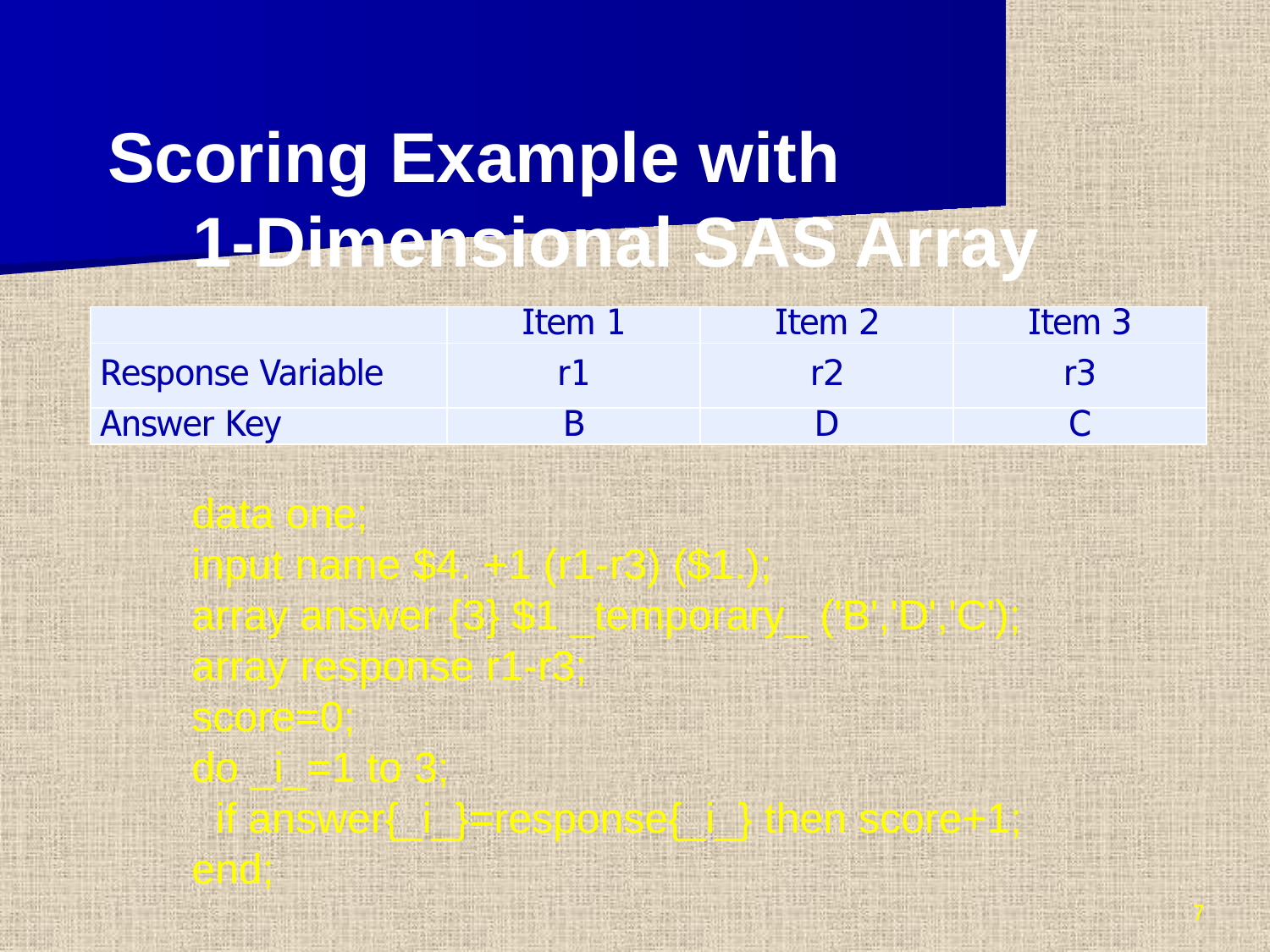

Scoring Example with
1-Dimensional SAS Array

|  | Item 1 | Item 2 | Item 3 |
| --- | --- | --- | --- |
| Response Variable | r1 | r2 | r3 |
| Answer Key | B | D | C |
data one;
input name $4. +1 (r1-r3) ($1.);
array answer {3} $1 _temporary_ ('B','D','C');
array response r1-r3;
score=0;
do _i_=1 to 3;
  if answer{_i_}=response{_i_} then score+1;
end;
7